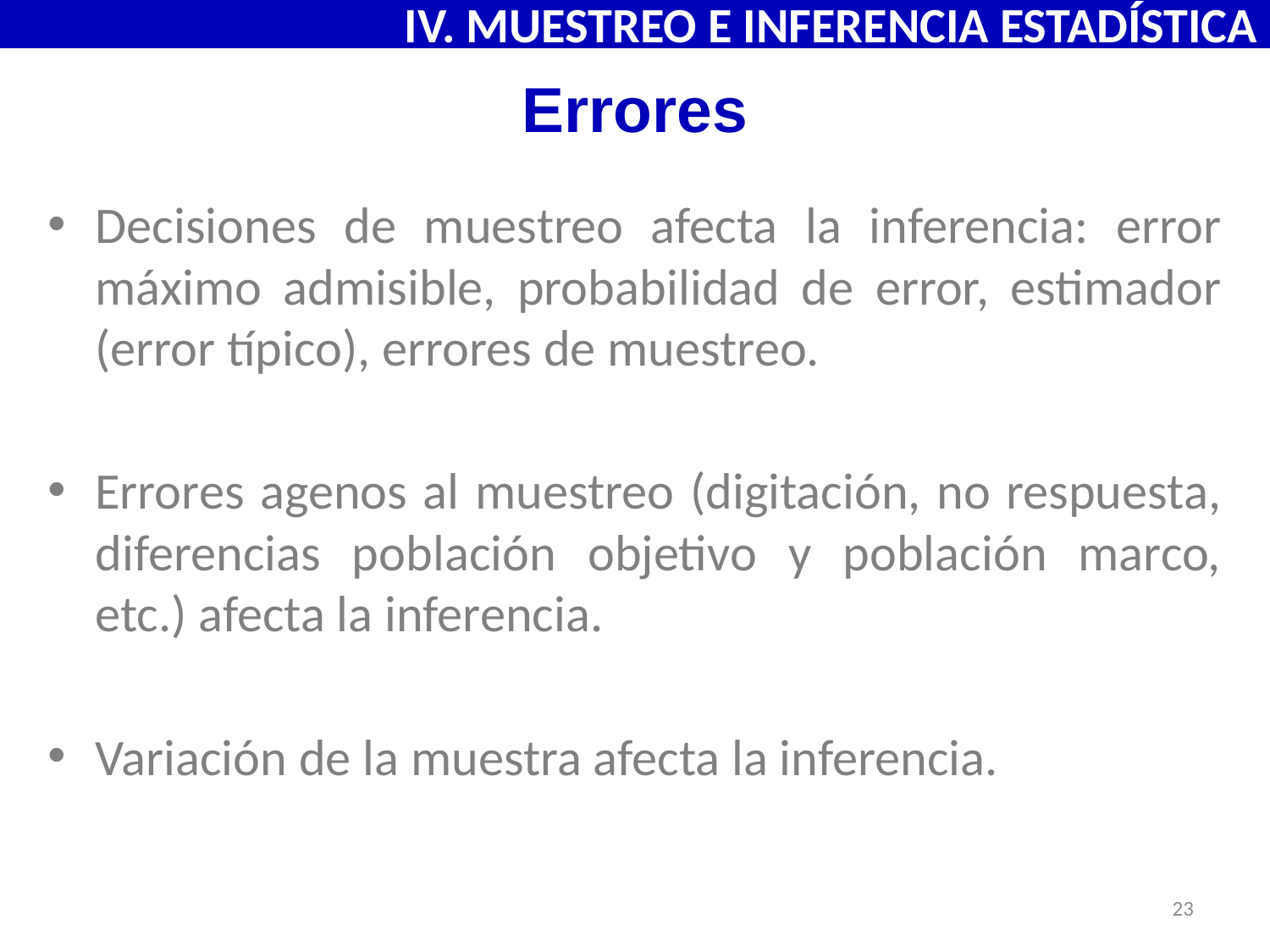

IV. MUESTREO E INFERENCIA ESTADÍSTICA

# Errores
Decisiones de muestreo afecta la inferencia: error máximo admisible, probabilidad de error, estimador (error típico), errores de muestreo.

Errores agenos al muestreo (digitación, no respuesta, diferencias población objetivo y población marco, etc.) afecta la inferencia.

Variación de la muestra afecta la inferencia.

23